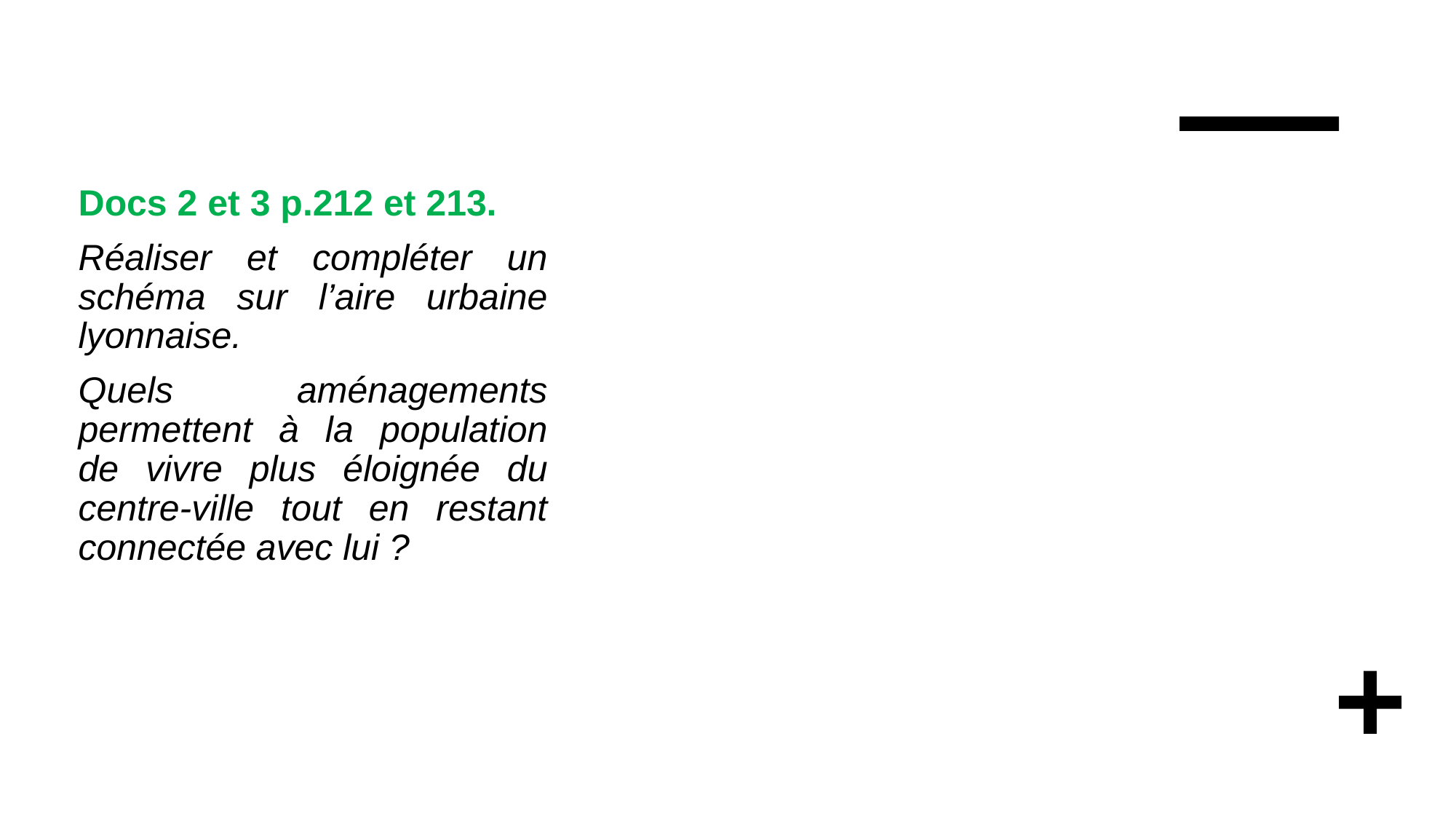

Docs 2 et 3 p.212 et 213.
Réaliser et compléter un schéma sur l’aire urbaine lyonnaise.
Quels aménagements permettent à la population de vivre plus éloignée du centre-ville tout en restant connectée avec lui ?